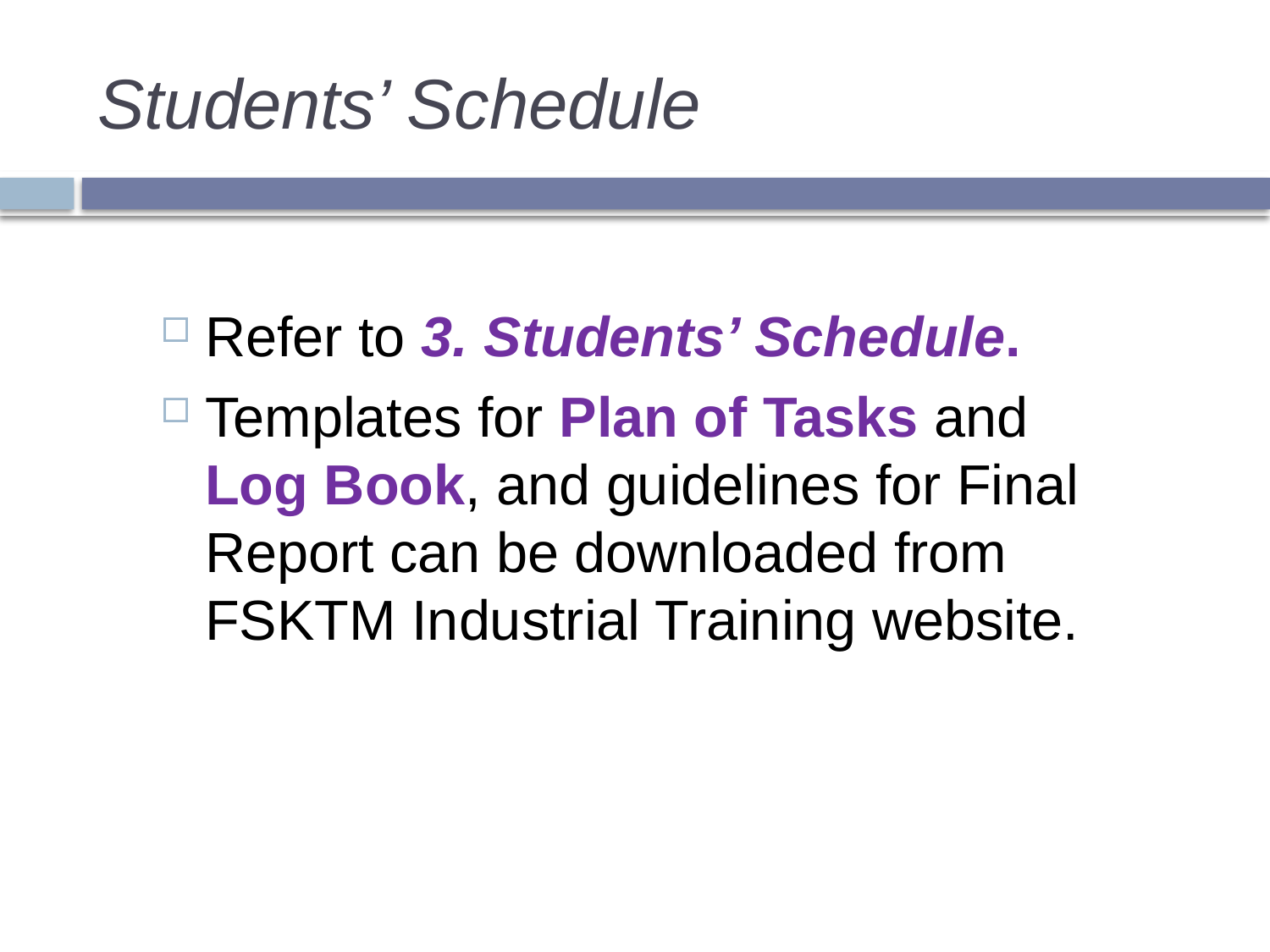

# Students’ Schedule
Refer to 3. Students’ Schedule.
Templates for Plan of Tasks and Log Book, and guidelines for Final Report can be downloaded from FSKTM Industrial Training website.